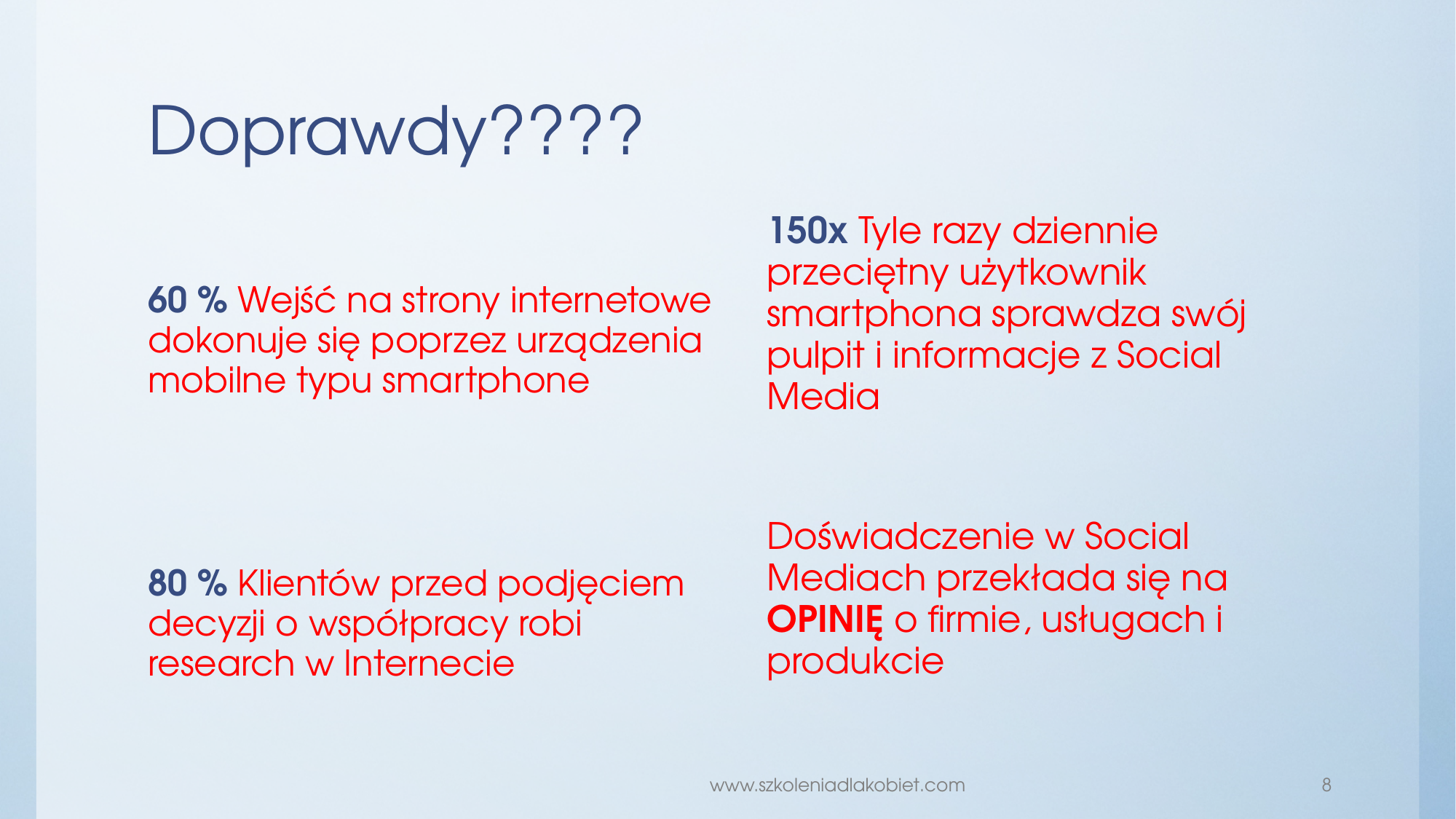

# Doprawdy????

60 % Wejść na strony internetowe dokonuje się poprzez urządzenia mobilne typu smartphone

80 % Klientów przed podjęciem decyzji o współpracy robi research w Internecie
150x Tyle razy dziennie przeciętny użytkownik smartphona sprawdza swój pulpit i informacje z Social Media

Doświadczenie w Social Mediach przekłada się na OPINIĘ o firmie, usługach i produkcie

www.szkoleniadlakobiet.com
8